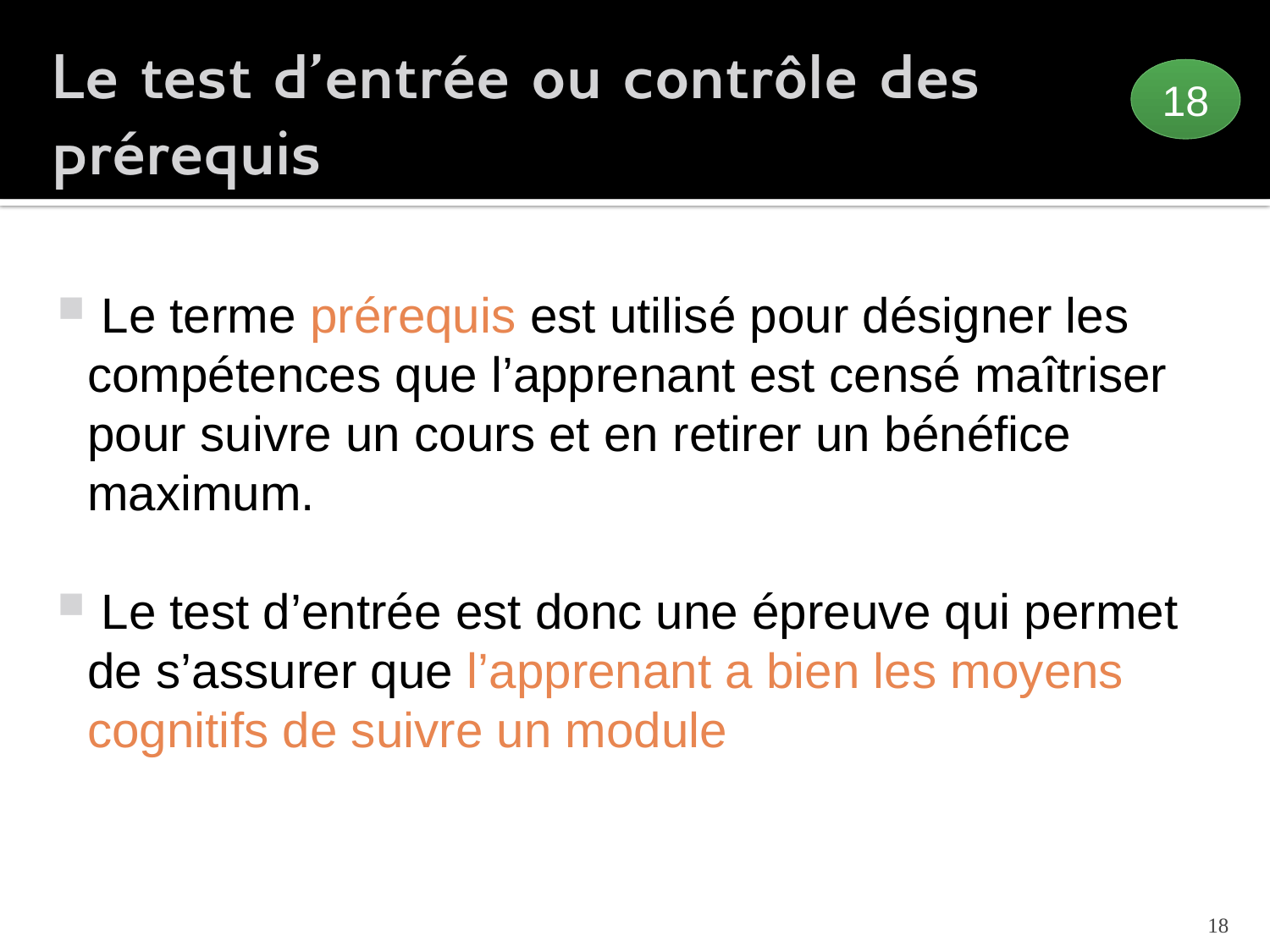

# Le test d’entrée ou contrôle des prérequis
18
 Le terme prérequis est utilisé pour désigner les compétences que l’apprenant est censé maîtriser pour suivre un cours et en retirer un bénéfice maximum.
 Le test d’entrée est donc une épreuve qui permet de s’assurer que l’apprenant a bien les moyens cognitifs de suivre un module
18